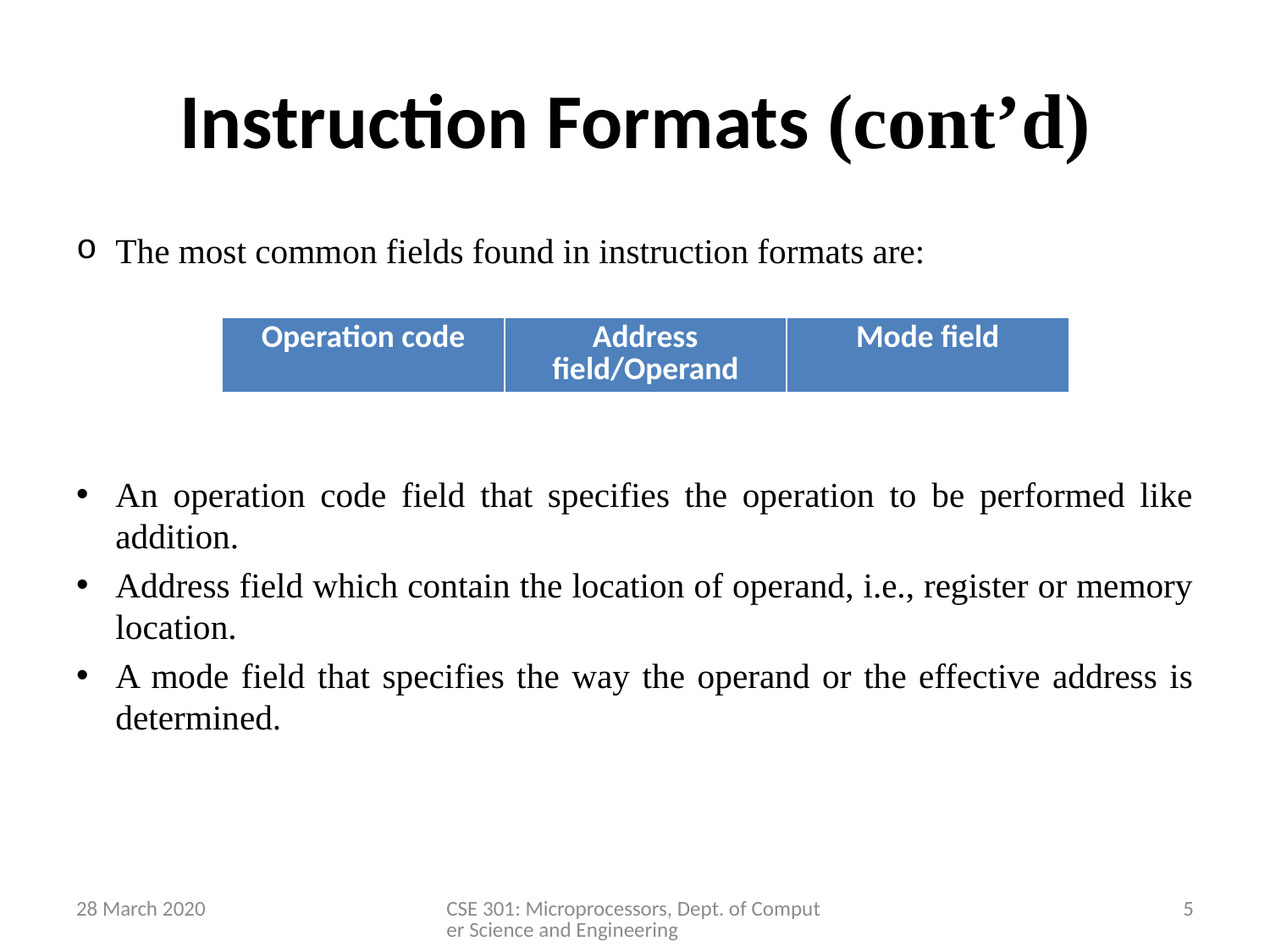

# Instruction Formats (cont’d)
The most common fields found in instruction formats are:

An operation code field that specifies the operation to be performed like addition.
Address field which contain the location of operand, i.e., register or memory location.
A mode field that specifies the way the operand or the effective address is determined.

| Operation code | Address field/Operand | Mode field |
| --- | --- | --- |
28 March 2020
CSE 301: Microprocessors, Dept. of Computer Science and Engineering
5